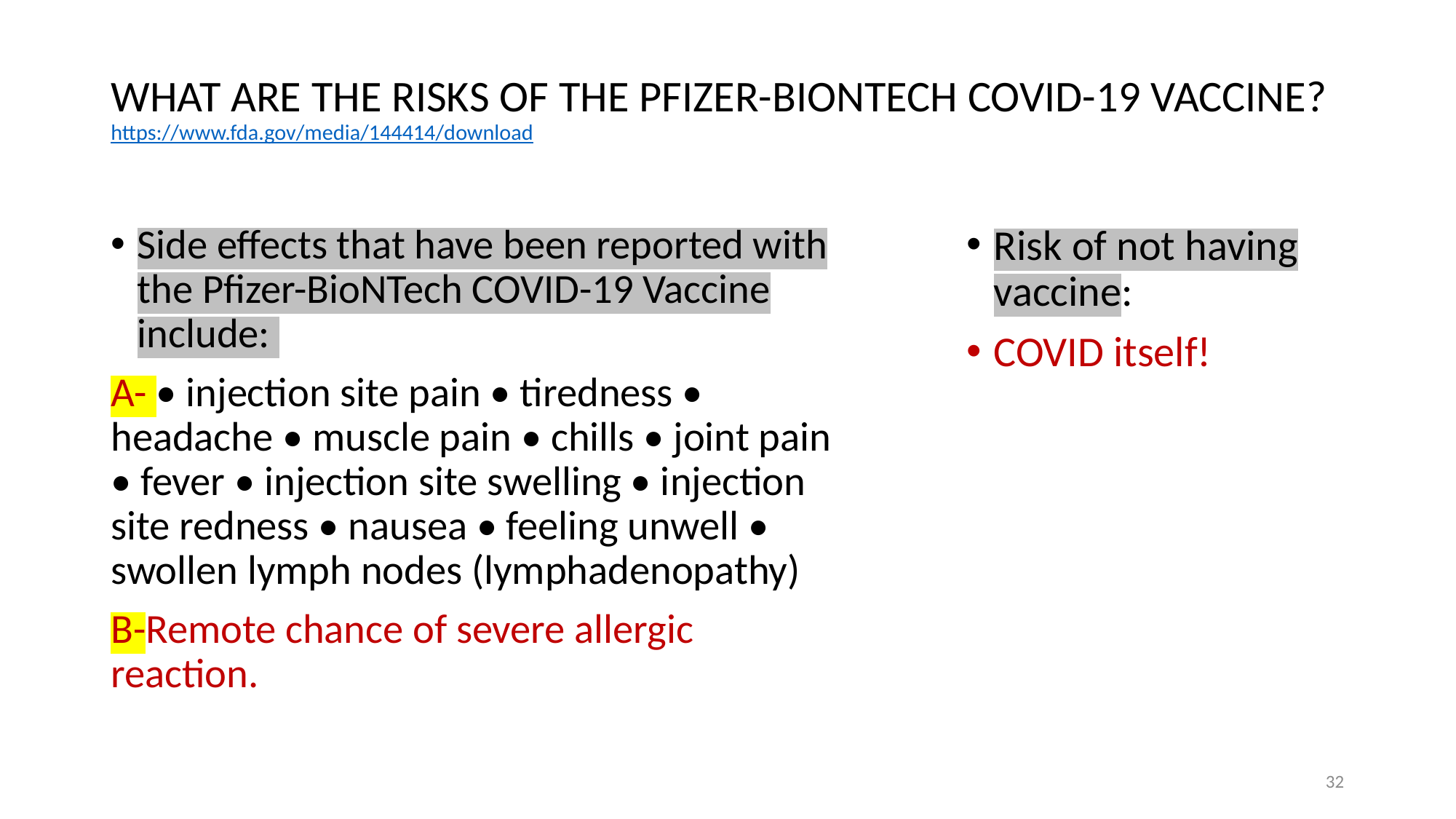

# WHAT ARE THE RISKS OF THE PFIZER-BIONTECH COVID-19 VACCINE? https://www.fda.gov/media/144414/download
Side effects that have been reported with the Pfizer-BioNTech COVID-19 Vaccine include:
A- • injection site pain • tiredness • headache • muscle pain • chills • joint pain • fever • injection site swelling • injection site redness • nausea • feeling unwell • swollen lymph nodes (lymphadenopathy)
B-Remote chance of severe allergic reaction.

Risk of not having vaccine:
COVID itself!
32